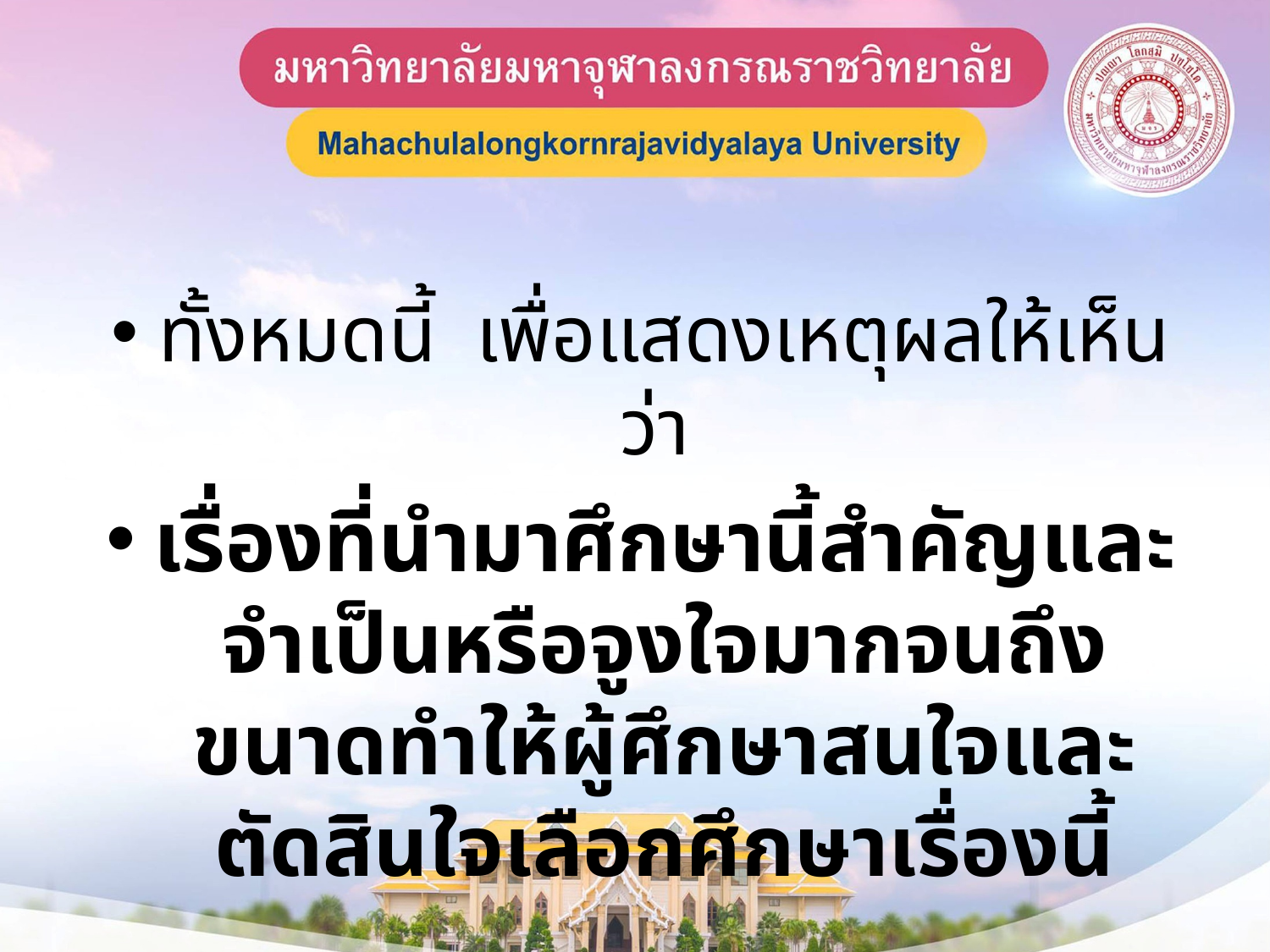

ทั้งหมดนี้  เพื่อแสดงเหตุผลให้เห็นว่า
เรื่องที่นำมาศึกษานี้สำคัญและจำเป็นหรือจูงใจมากจนถึงขนาดทำให้ผู้ศึกษาสนใจและตัดสินใจเลือกศึกษาเรื่องนี้